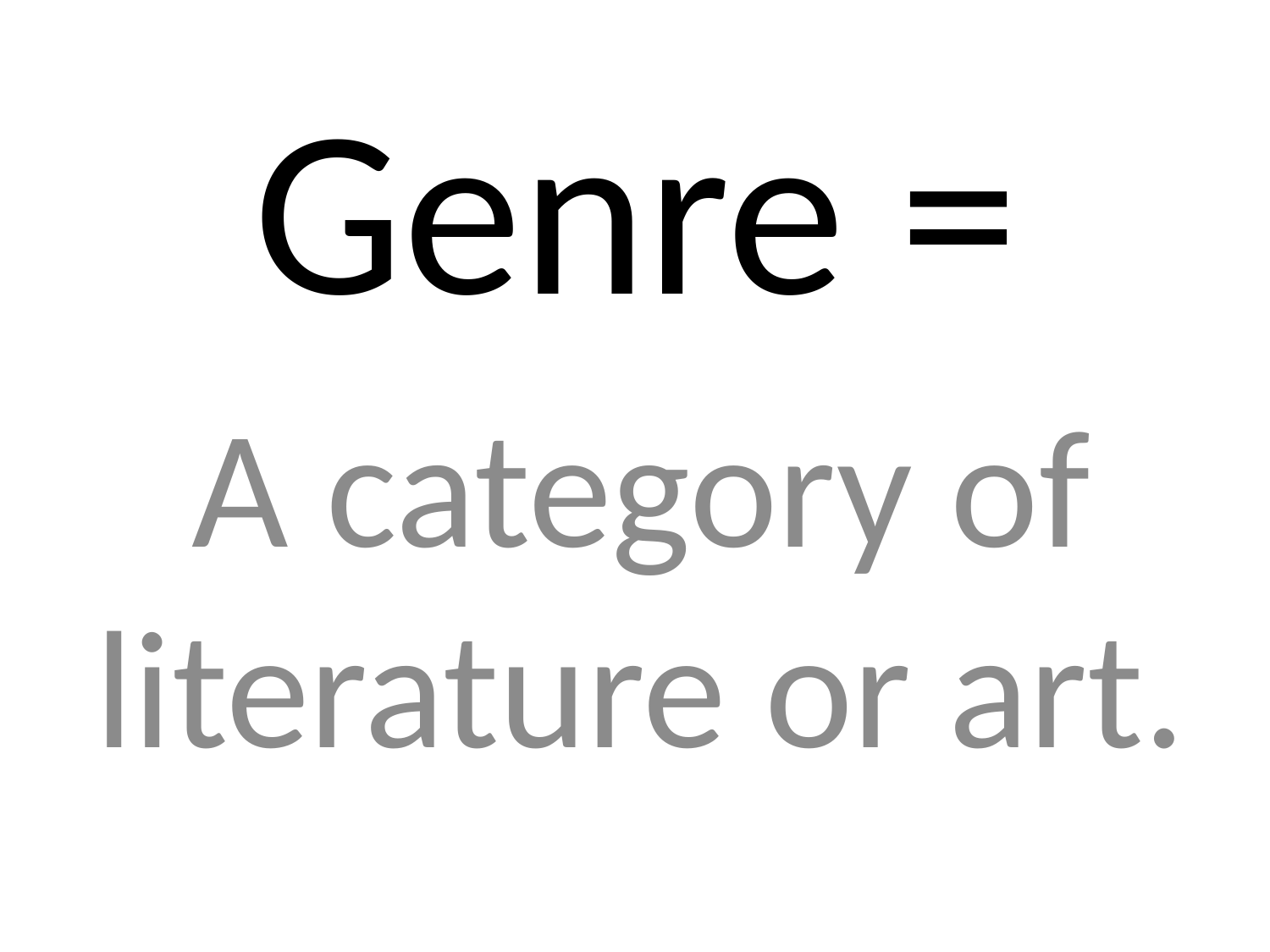

# Genre =
A category of literature or art.